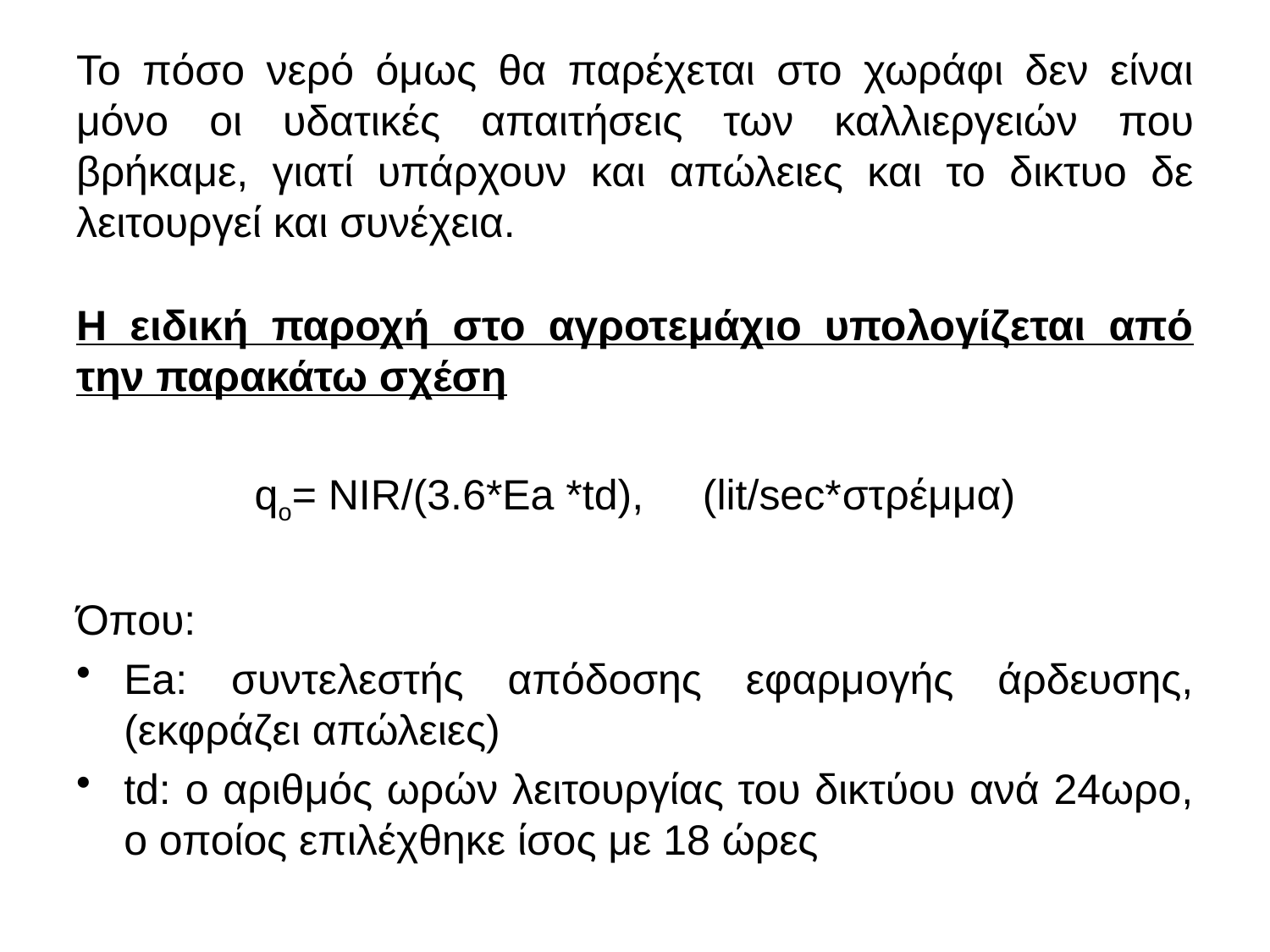

Το πόσο νερό όμως θα παρέχεται στο χωράφι δεν είναι μόνο οι υδατικές απαιτήσεις των καλλιεργειών που βρήκαμε, γιατί υπάρχουν και απώλειες και το δικτυο δε λειτουργεί και συνέχεια.

Η ειδική παροχή στο αγροτεμάχιο υπολογίζεται από την παρακάτω σχέση

qo= ΝIR/(3.6*Ea *td),     (lit/sec*στρέμμα)

Όπου:
Ea: συντελεστής απόδοσης εφαρμογής άρδευσης, (εκφράζει απώλειες)
td: ο αριθμός ωρών λειτουργίας του δικτύου ανά 24ωρο, ο οποίος επιλέχθηκε ίσος με 18 ώρες